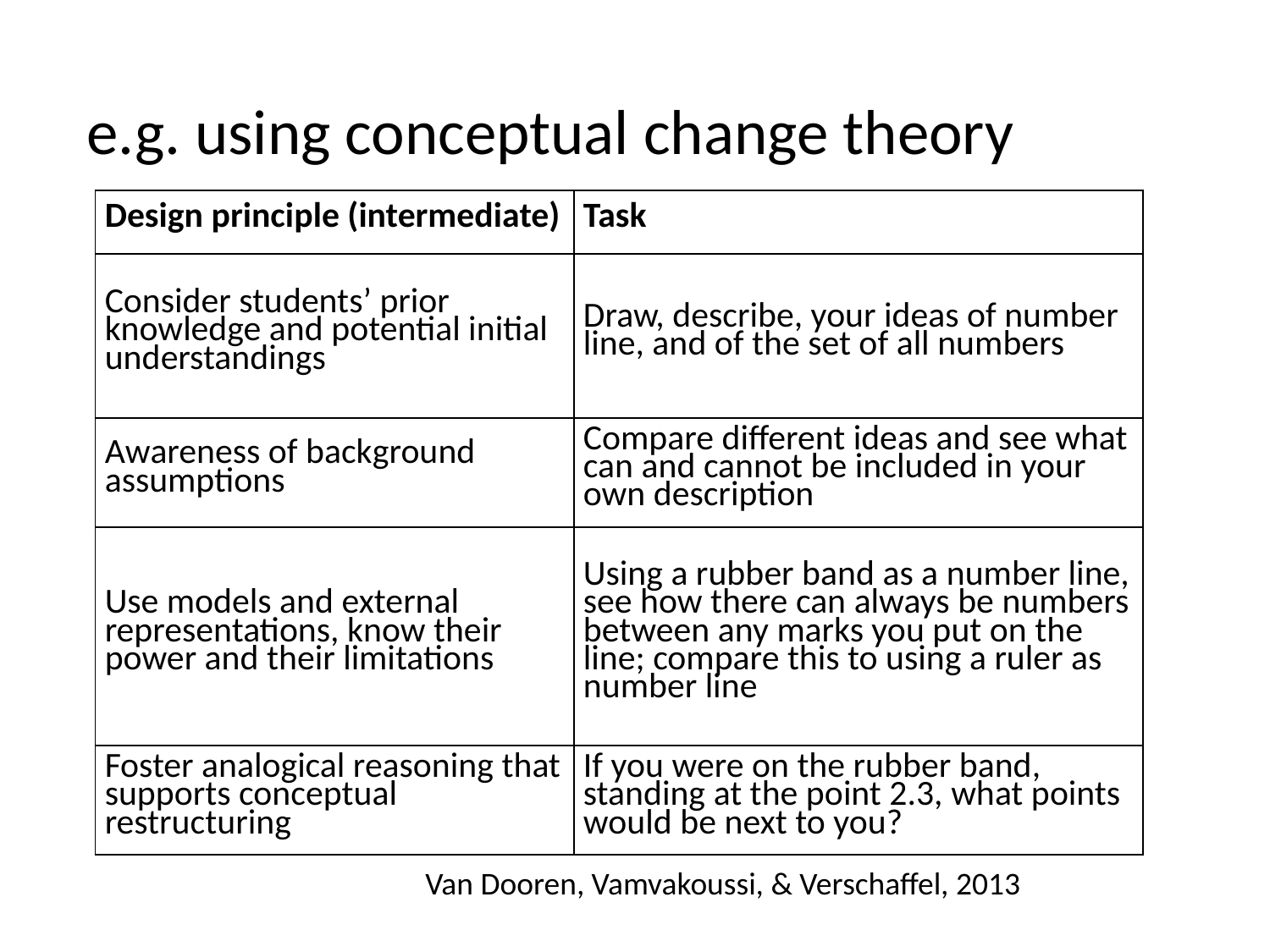

e.g. using conceptual change theory
| Design principle (intermediate) | Task |
| --- | --- |
| Consider students’ prior knowledge and potential initial understandings | Draw, describe, your ideas of number line, and of the set of all numbers |
| Awareness of background assumptions | Compare different ideas and see what can and cannot be included in your own description |
| Use models and external representations, know their power and their limitations | Using a rubber band as a number line, see how there can always be numbers between any marks you put on the line; compare this to using a ruler as number line |
| Foster analogical reasoning that supports conceptual restructuring | If you were on the rubber band, standing at the point 2.3, what points would be next to you? |
Van Dooren, Vamvakoussi, & Verschaffel, 2013